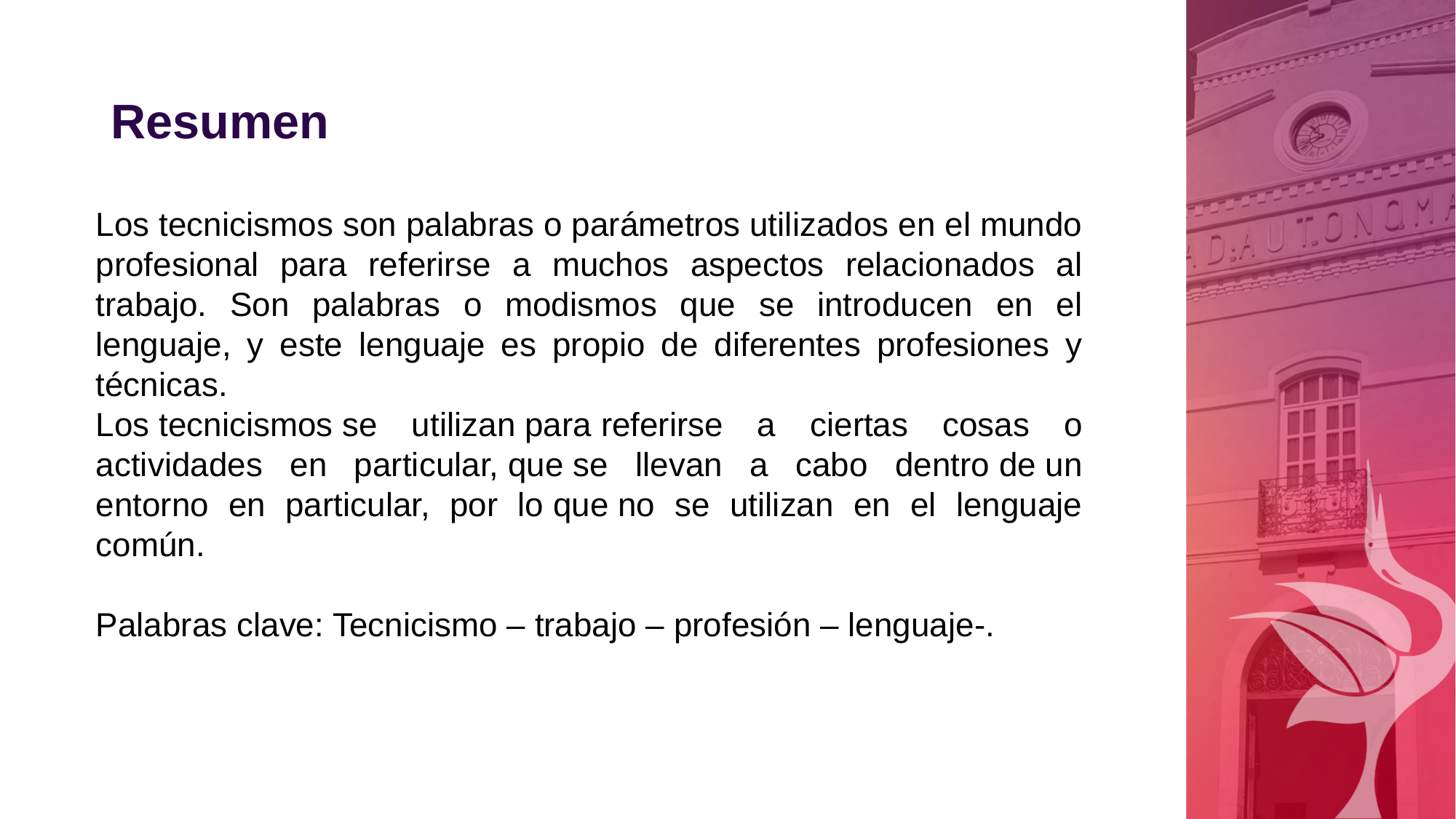

# Resumen
Los tecnicismos son palabras o parámetros utilizados en el mundo profesional para referirse a muchos aspectos relacionados al trabajo. Son palabras o modismos que se introducen en el lenguaje, y este lenguaje es propio de diferentes profesiones y técnicas.
Los tecnicismos se utilizan para referirse a ciertas cosas o actividades en particular, que se llevan a cabo dentro de un entorno en particular, por lo que no se utilizan en el lenguaje común.

Palabras clave: Tecnicismo – trabajo – profesión – lenguaje-.